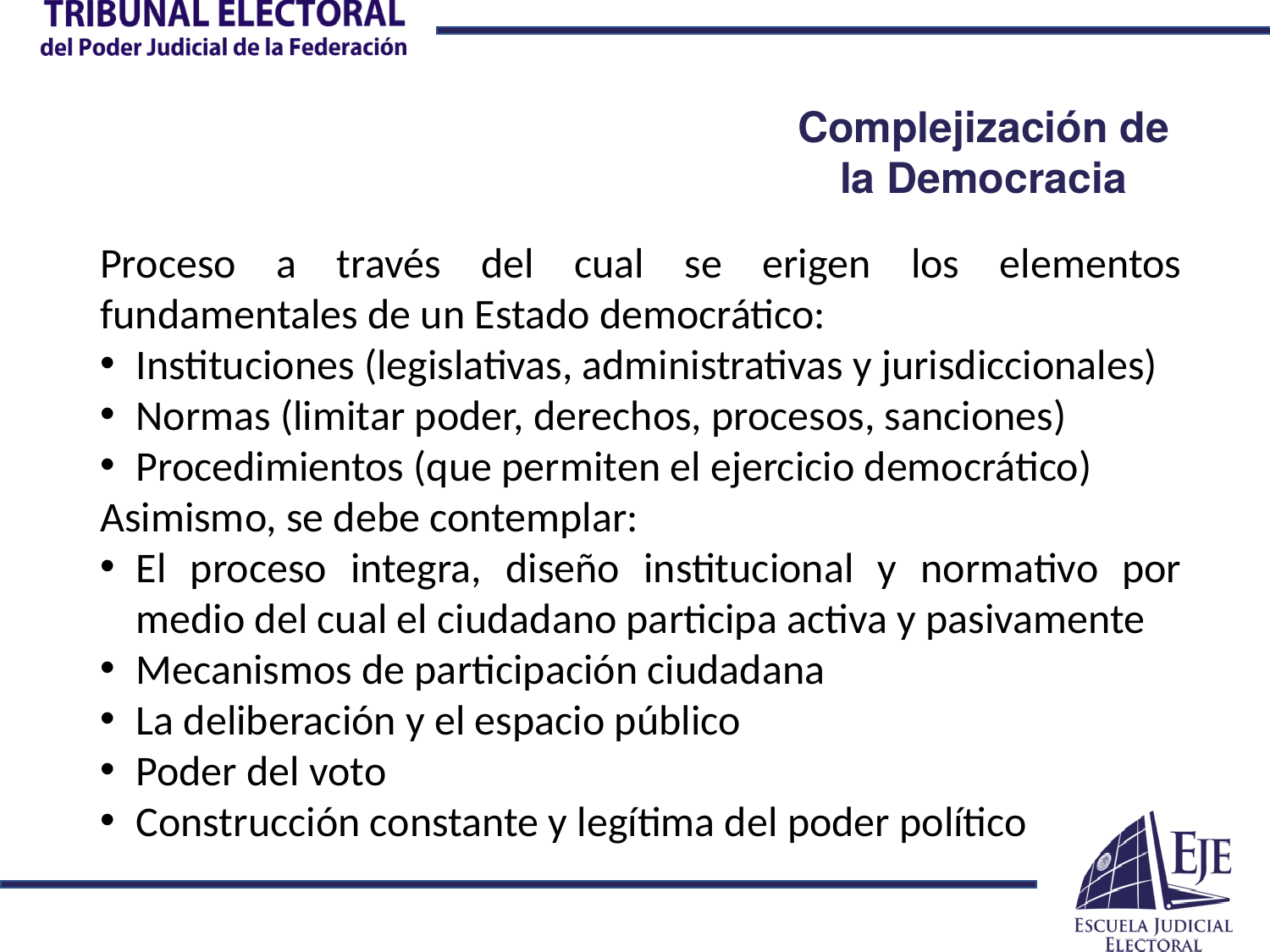

Complejización de la Democracia
Proceso a través del cual se erigen los elementos fundamentales de un Estado democrático:
Instituciones (legislativas, administrativas y jurisdiccionales)
Normas (limitar poder, derechos, procesos, sanciones)
Procedimientos (que permiten el ejercicio democrático)
Asimismo, se debe contemplar:
El proceso integra, diseño institucional y normativo por medio del cual el ciudadano participa activa y pasivamente
Mecanismos de participación ciudadana
La deliberación y el espacio público
Poder del voto
Construcción constante y legítima del poder político